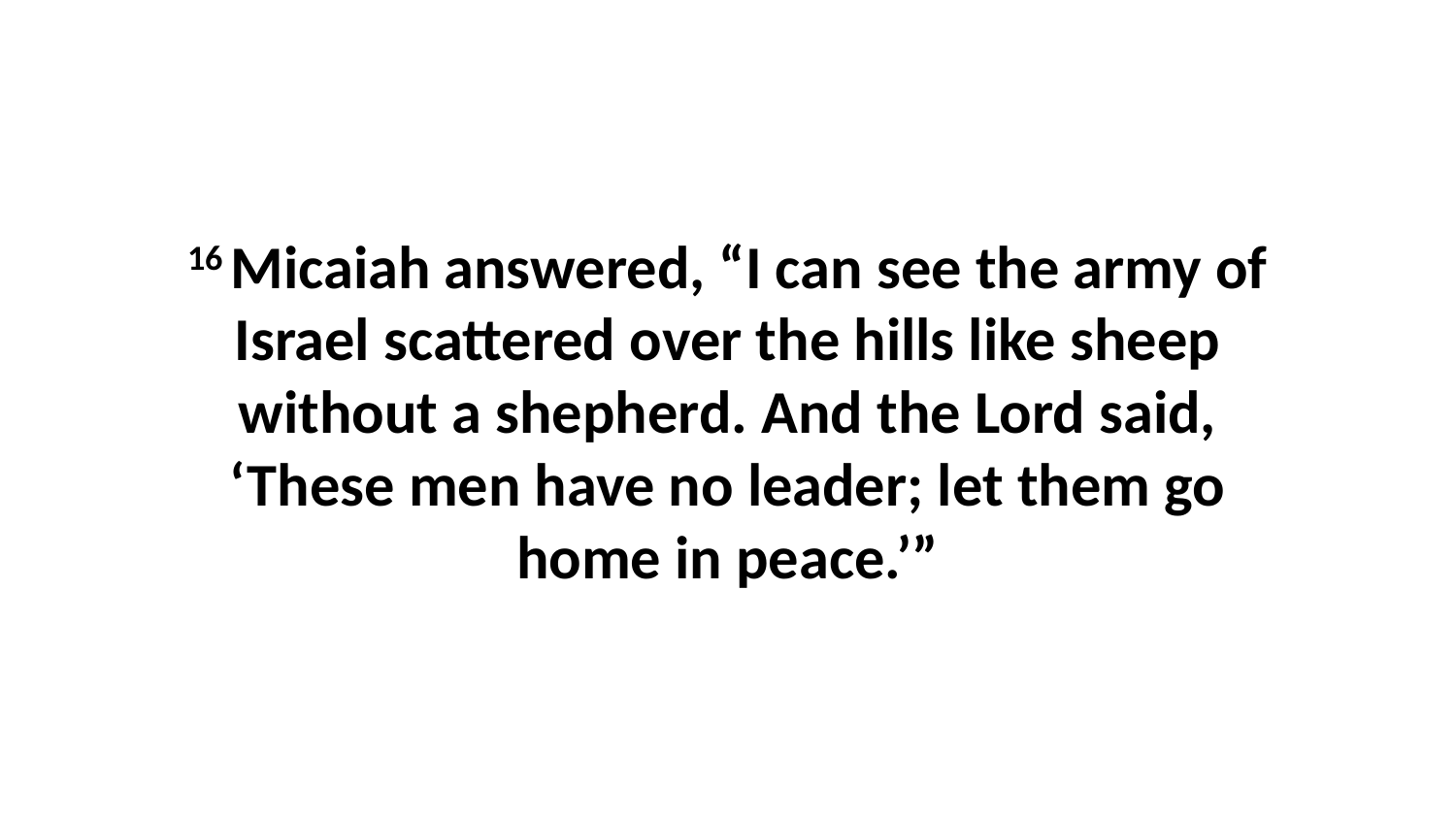

16 Micaiah answered, “I can see the army of Israel scattered over the hills like sheep without a shepherd. And the Lord said, ‘These men have no leader; let them go home in peace.’”